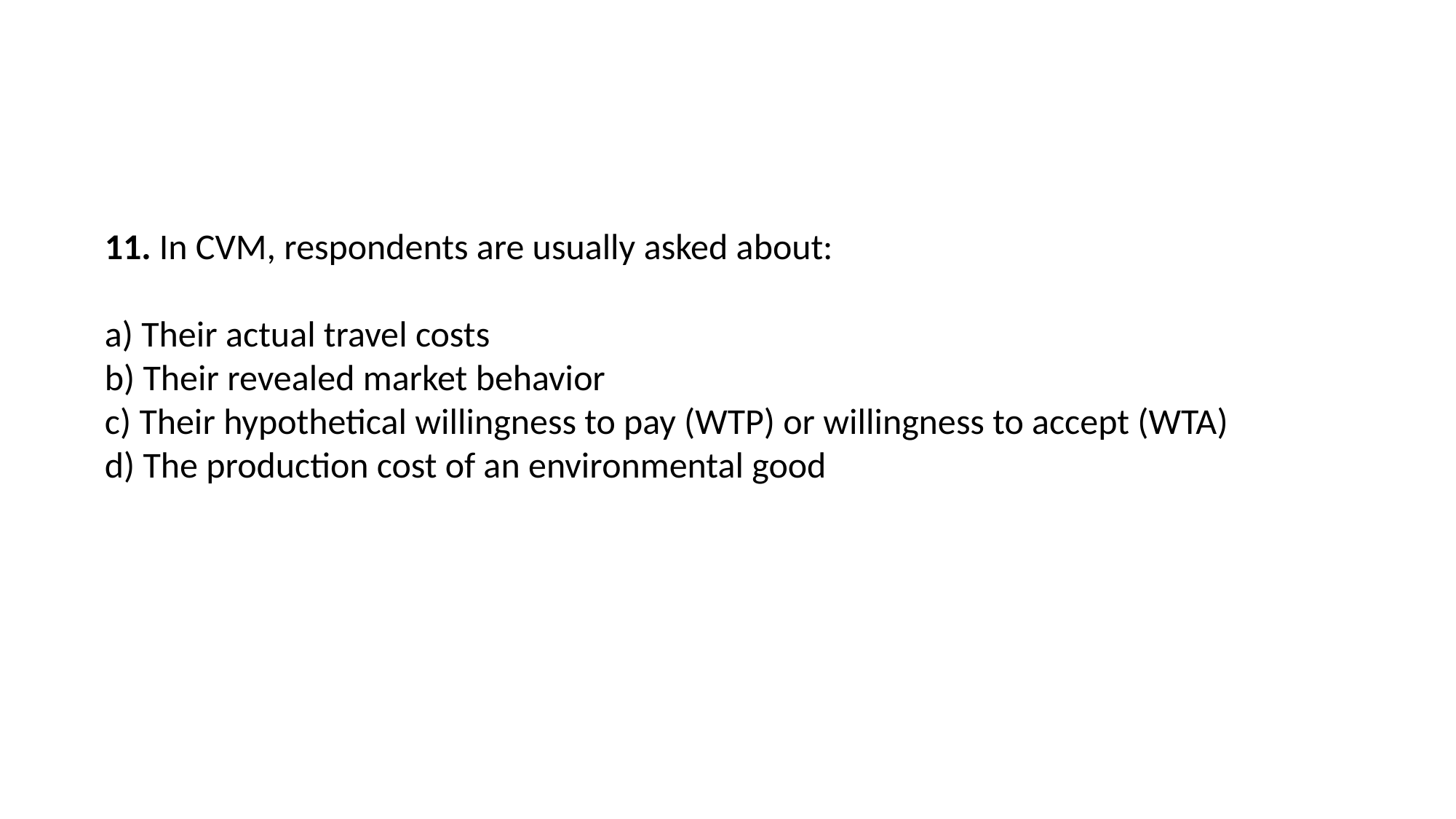

11. In CVM, respondents are usually asked about:
a) Their actual travel costs
b) Their revealed market behavior
c) Their hypothetical willingness to pay (WTP) or willingness to accept (WTA)
d) The production cost of an environmental good